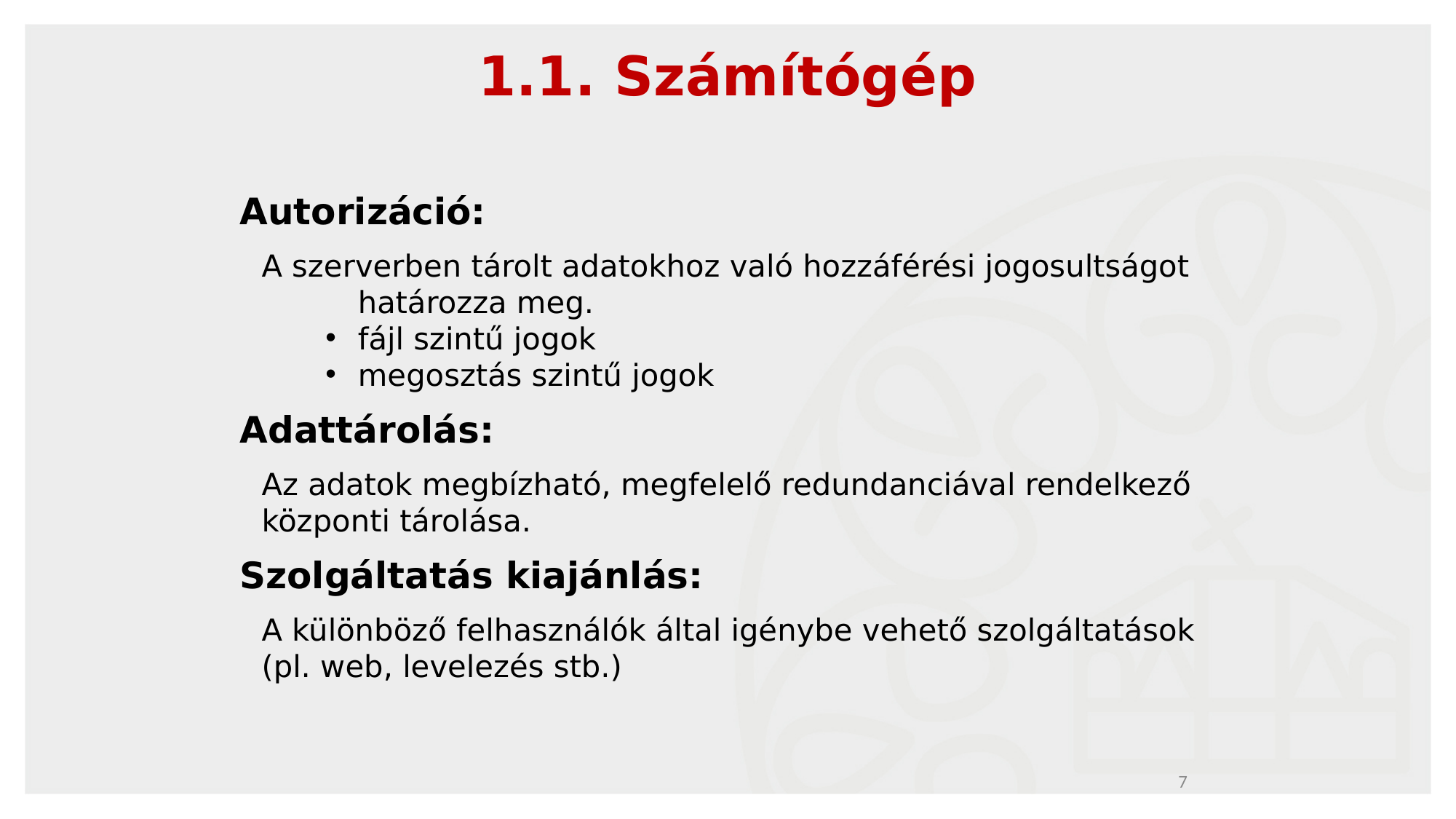

# 1.1. Számítógép
Autorizáció:

A szerverben tárolt adatokhoz való hozzáférési jogosultságot határozza meg.
fájl szintű jogok
megosztás szintű jogok

Adattárolás:

Az adatok megbízható, megfelelő redundanciával rendelkező központi tárolása.

Szolgáltatás kiajánlás:

A különböző felhasználók által igénybe vehető szolgáltatások
(pl. web, levelezés stb.)
7